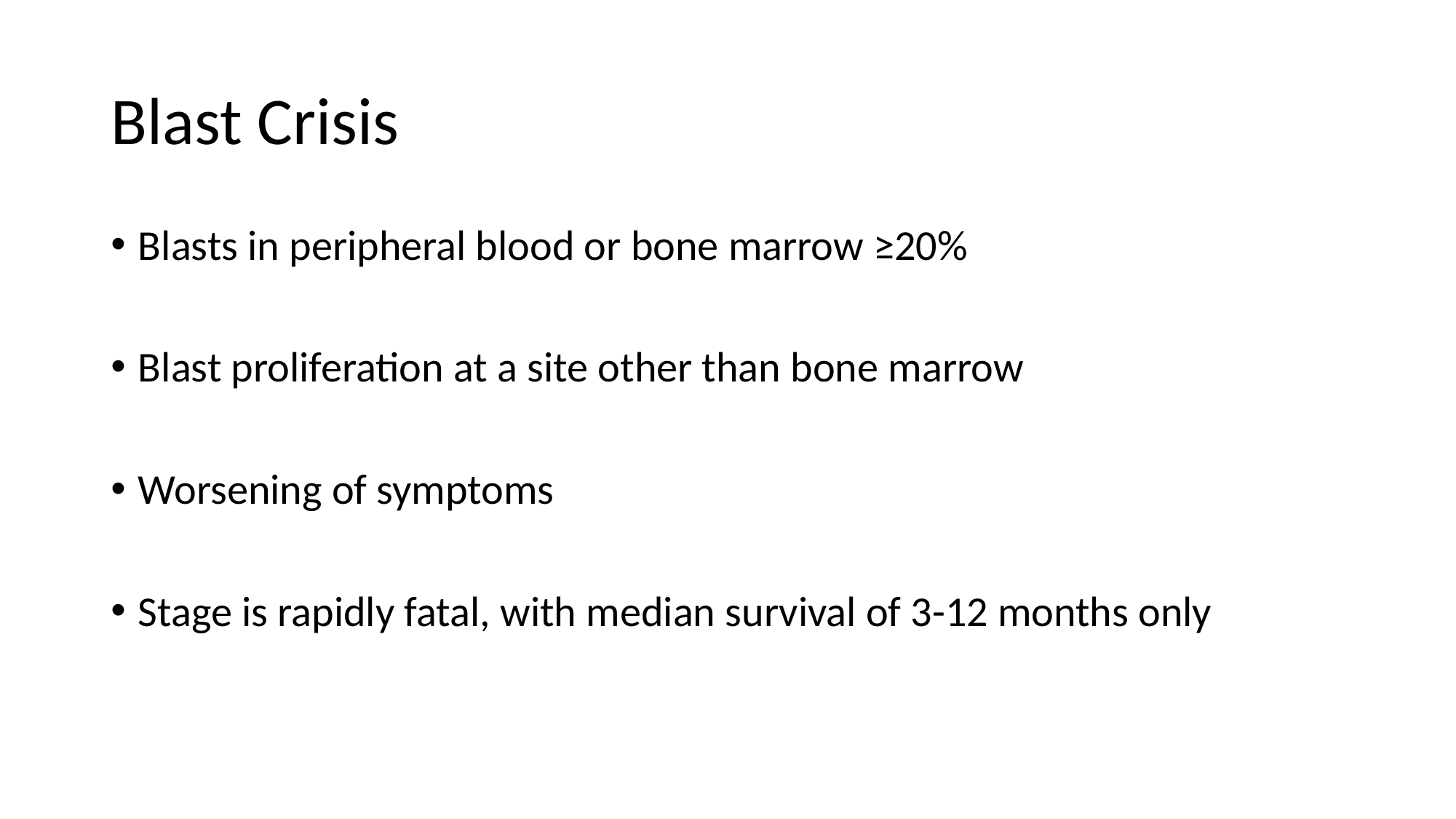

# Blast Crisis
Blasts in peripheral blood or bone marrow ≥20%

Blast proliferation at a site other than bone marrow

Worsening of symptoms

Stage is rapidly fatal, with median survival of 3-12 months only